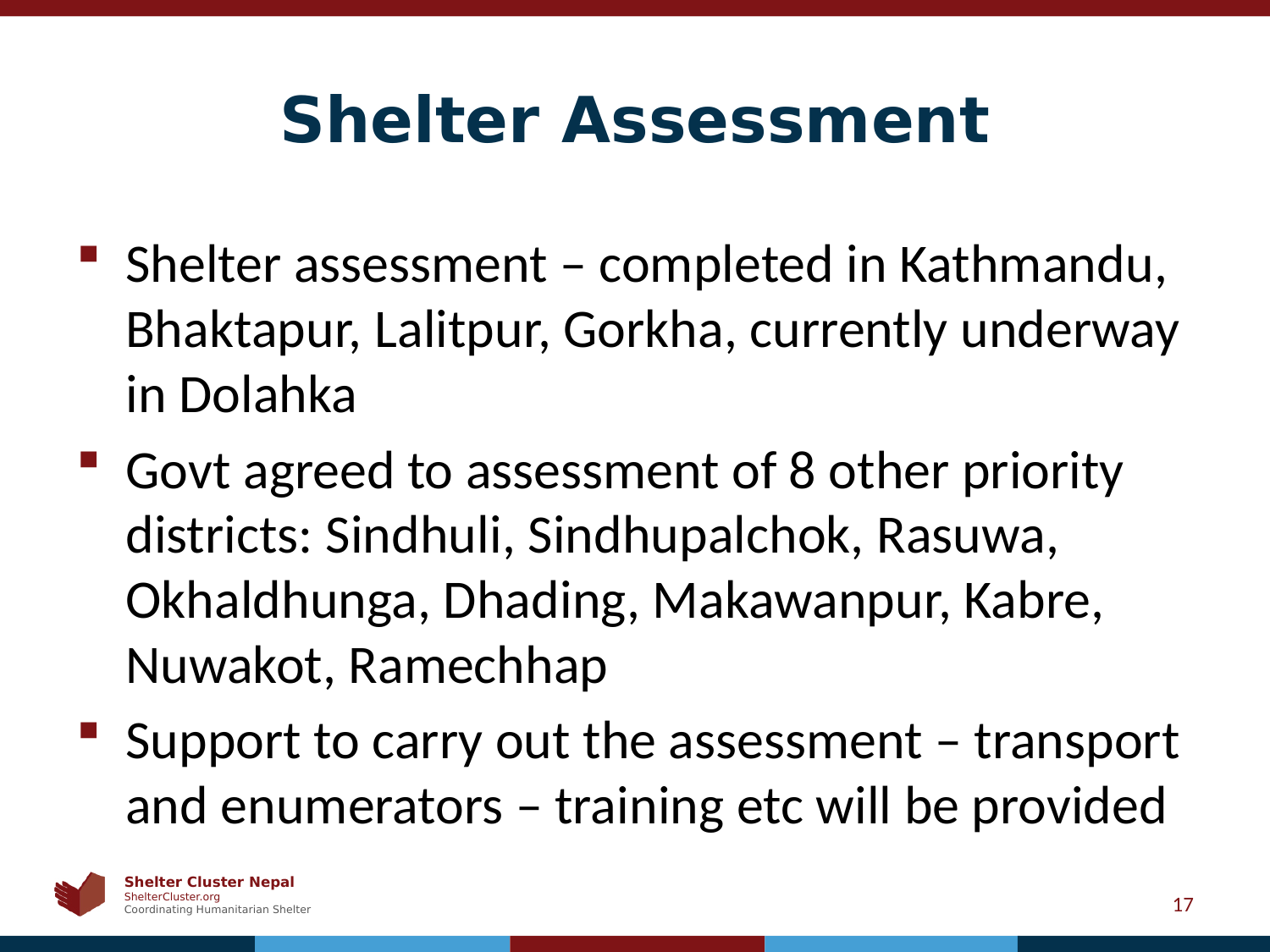

# Shelter Assessment
Shelter assessment – completed in Kathmandu, Bhaktapur, Lalitpur, Gorkha, currently underway in Dolahka
Govt agreed to assessment of 8 other priority districts: Sindhuli, Sindhupalchok, Rasuwa, Okhaldhunga, Dhading, Makawanpur, Kabre, Nuwakot, Ramechhap
Support to carry out the assessment – transport and enumerators – training etc will be provided

17